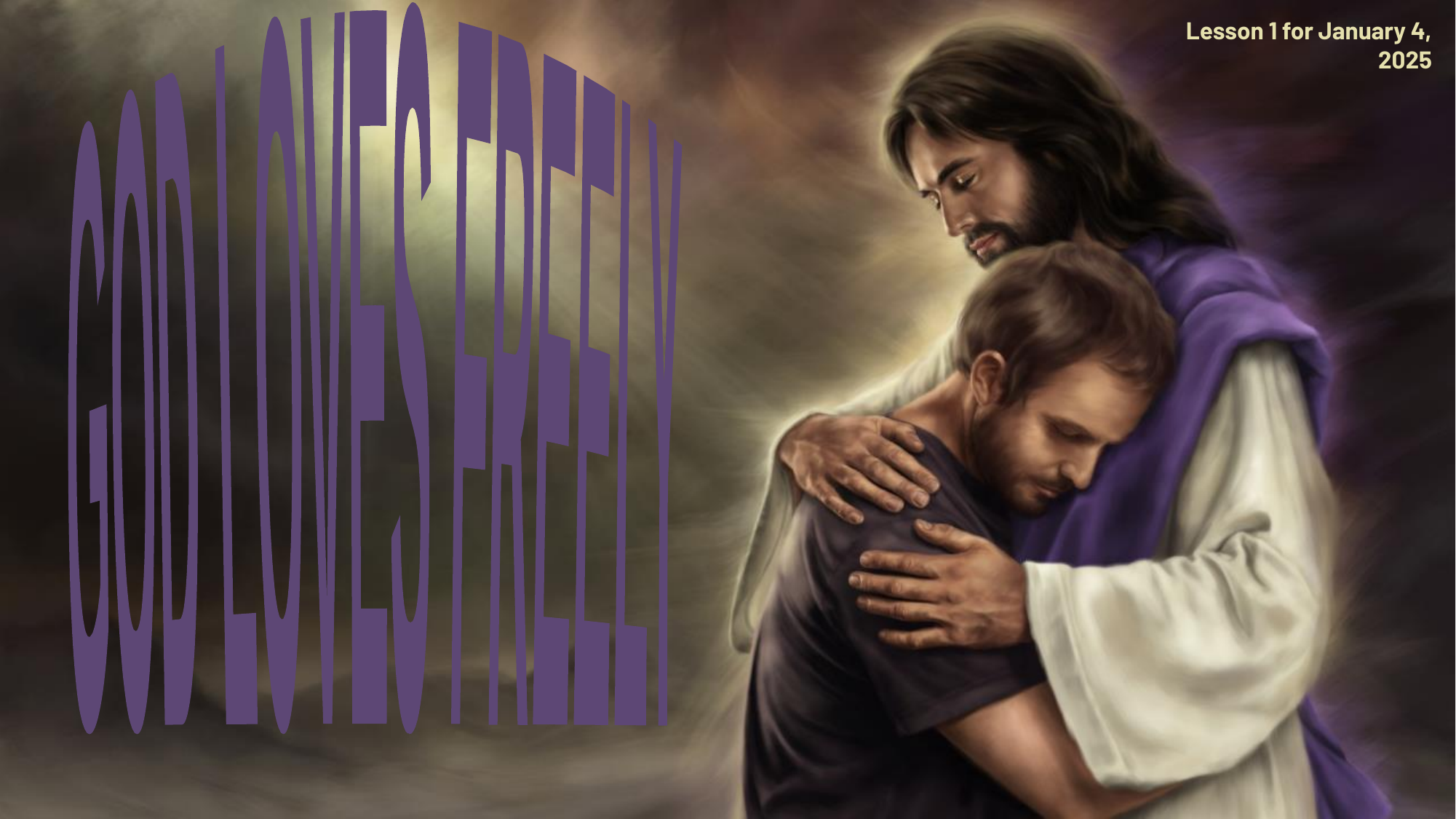

GOD LOVES FREELY
Lesson 1 for January 4, 2025